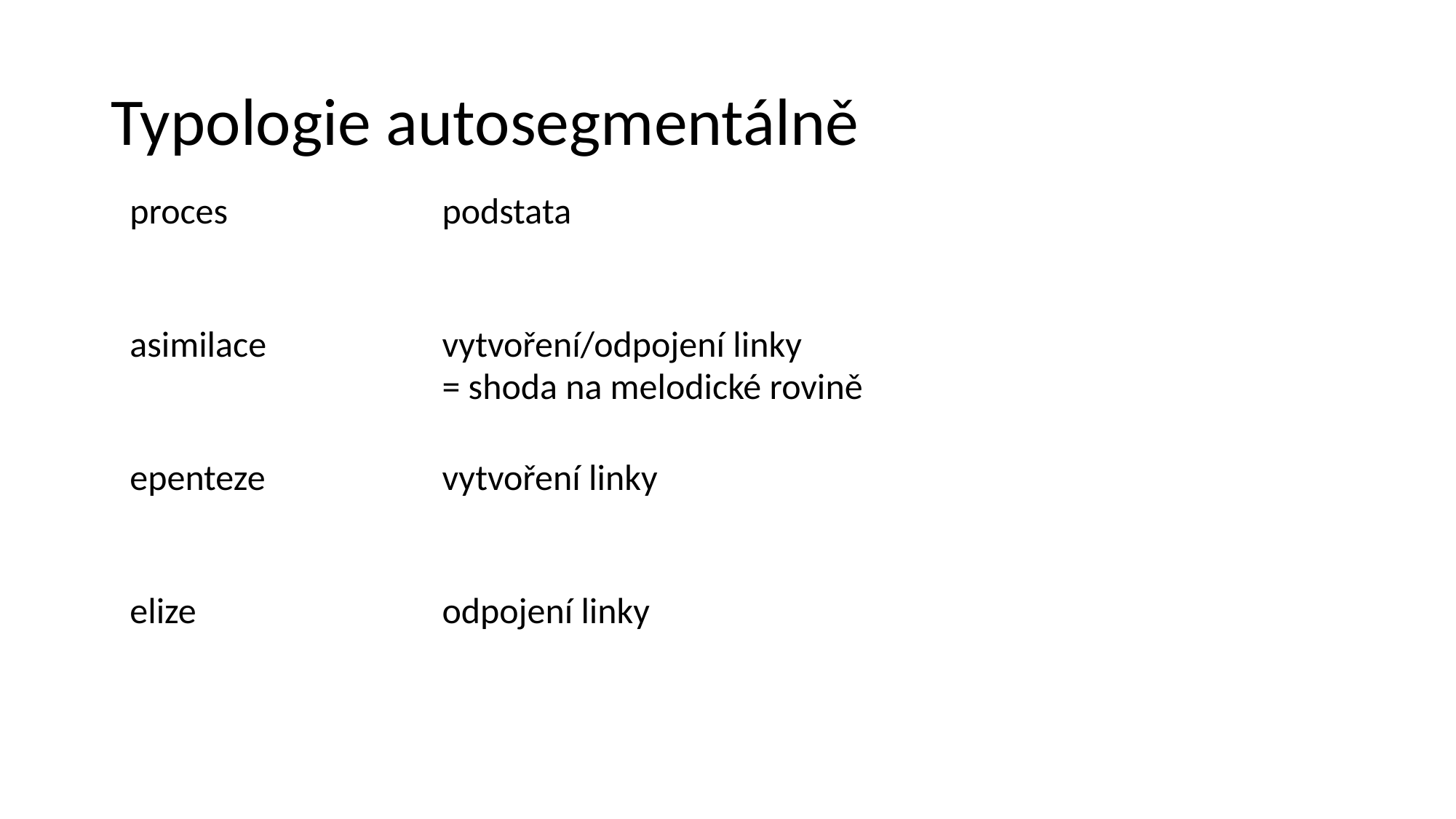

# Typologie autosegmentálně
| proces | podstata |  |
| --- | --- | --- |
| asimilace | vytvoření/odpojení linky = shoda na melodické rovině |  |
| epenteze | vytvoření linky |  |
| elize | odpojení linky |  |